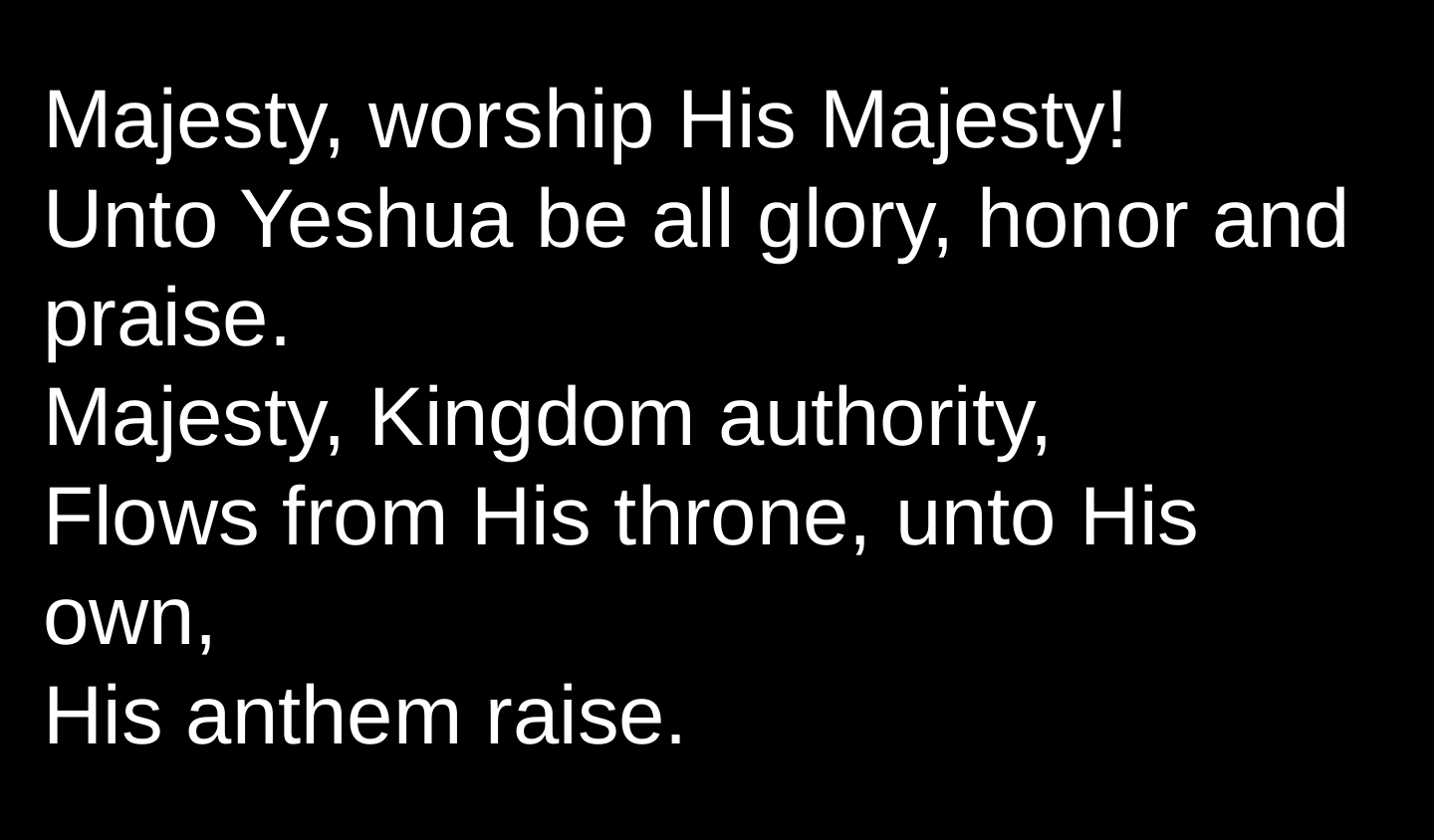

Majesty, worship His Majesty!
Unto Yeshua be all glory, honor and praise.
Majesty, Kingdom authority,
Flows from His throne, unto His own,
His anthem raise.